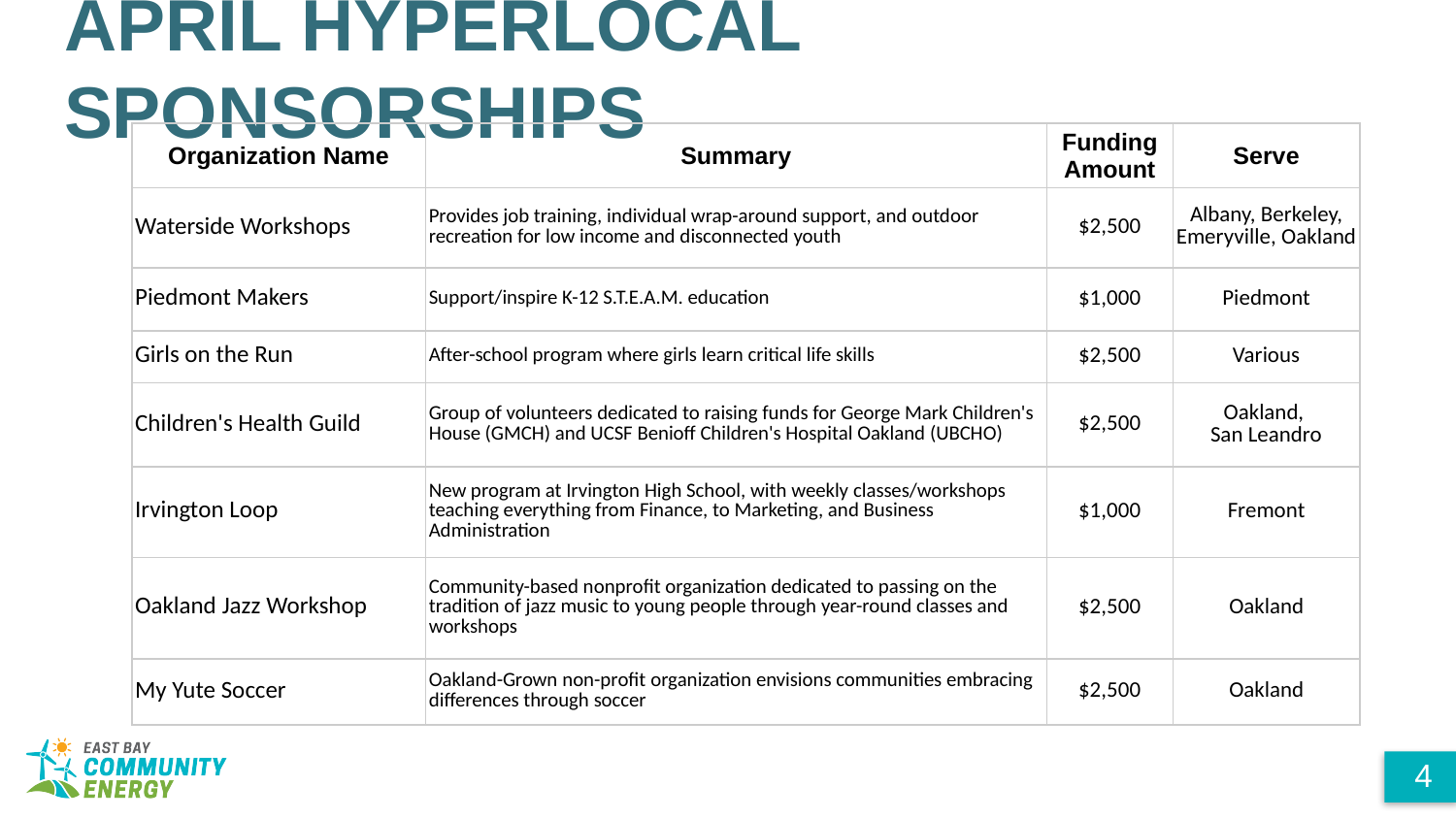

# APRIL HYPERLOCAL SPONSORSHIPS
| Organization Name | Summary | Funding Amount | Serve |
| --- | --- | --- | --- |
| Waterside Workshops | Provides job training, individual wrap-around support, and outdoor recreation for low income and disconnected youth | $2,500 | Albany, Berkeley, Emeryville, Oakland |
| Piedmont Makers | Support/inspire K-12 S.T.E.A.M. education | $1,000 | Piedmont |
| Girls on the Run | After-school program where girls learn critical life skills | $2,500 | Various |
| Children's Health Guild | Group of volunteers dedicated to raising funds for George Mark Children's House (GMCH) and UCSF Benioff Children's Hospital Oakland (UBCHO) | $2,500 | Oakland, San Leandro |
| Irvington Loop | New program at Irvington High School, with weekly classes/workshops teaching everything from Finance, to Marketing, and Business Administration | $1,000 | Fremont |
| Oakland Jazz Workshop | Community-based nonprofit organization dedicated to passing on the tradition of jazz music to young people through year-round classes and workshops | $2,500 | Oakland |
| My Yute Soccer | Oakland-Grown non-profit organization envisions communities embracing differences through soccer | $2,500 | Oakland |
4